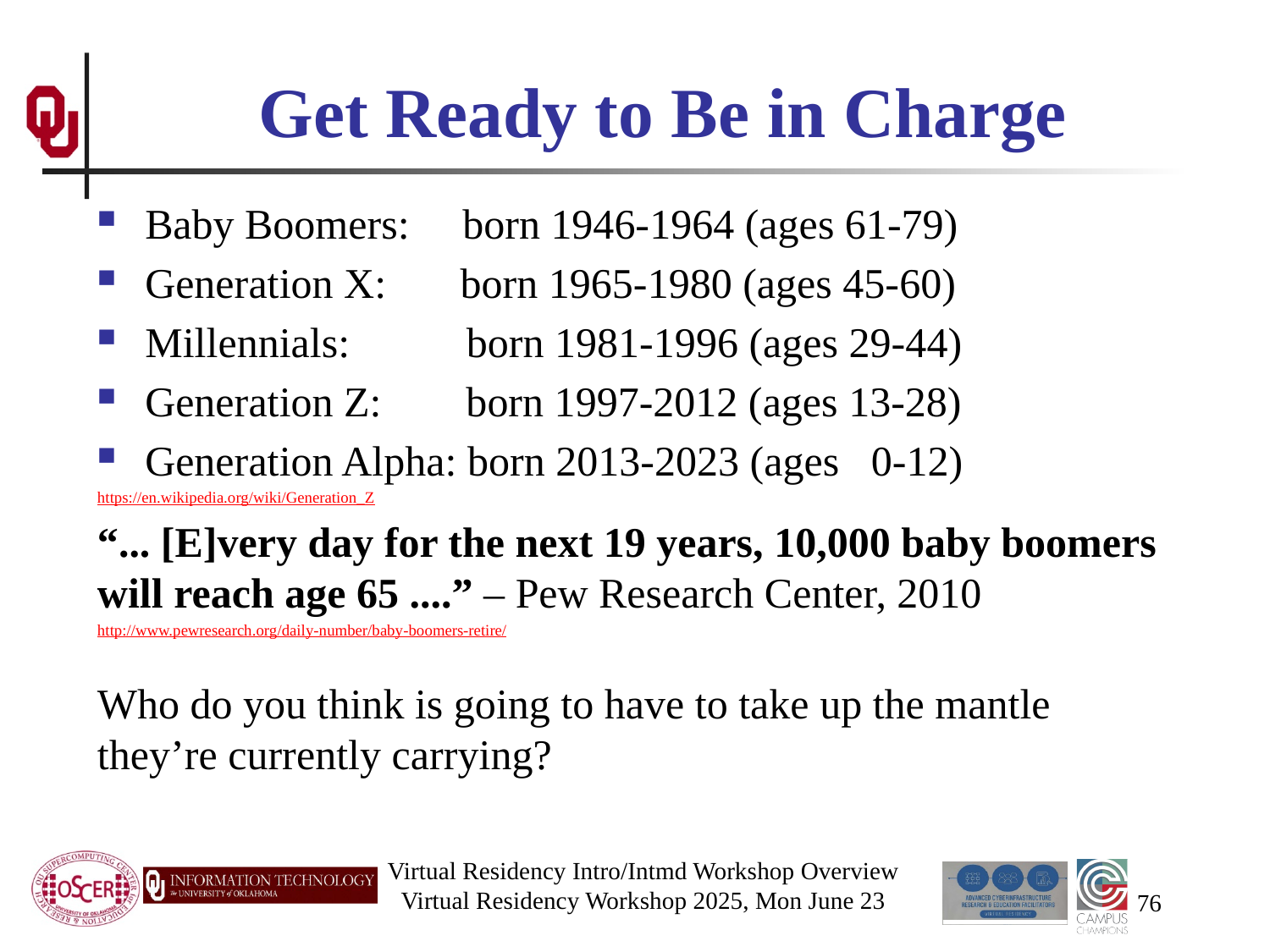

# Get Ready to Be in Charge
Baby Boomers:     born 1946-1964 (ages 61-79)
Generation X:       born 1965-1980 (ages 45-60)
Millennials:           born 1981-1996 (ages 29-44)
Generation Z:        born 1997-2012 (ages 13-28)
Generation Alpha: born 2013-2023 (ages   0-12)
https://en.wikipedia.org/wiki/Generation_Z
“... [E]very day for the next 19 years, 10,000 baby boomers will reach age 65 ....” – Pew Research Center, 2010
http://www.pewresearch.org/daily-number/baby-boomers-retire/

Who do you think is going to have to take up the mantle they’re currently carrying?
Virtual Residency Intro/Intmd Workshop Overview
Virtual Residency Workshop 2025, Mon June 23
76